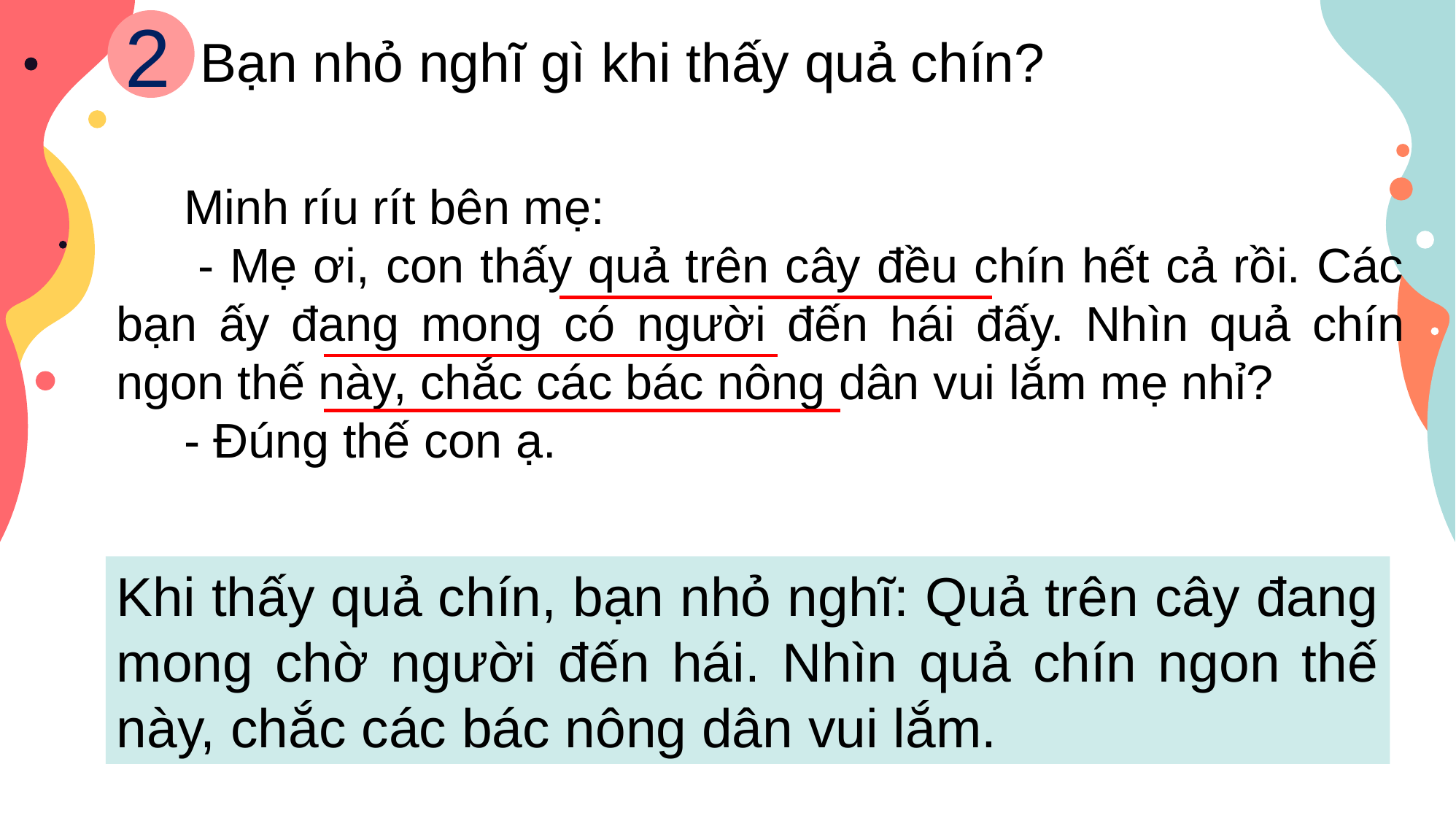

2
Bạn nhỏ nghĩ gì khi thấy quả chín?
     Minh ríu rít bên mẹ:
     - Mẹ ơi, con thấy quả trên cây đều chín hết cả rồi. Các bạn ấy đang mong có người đến hái đấy. Nhìn quả chín ngon thế này, chắc các bác nông dân vui lắm mẹ nhỉ?
     - Đúng thế con ạ.
Khi thấy quả chín, bạn nhỏ nghĩ: Quả trên cây đang mong chờ người đến hái. Nhìn quả chín ngon thế này, chắc các bác nông dân vui lắm.